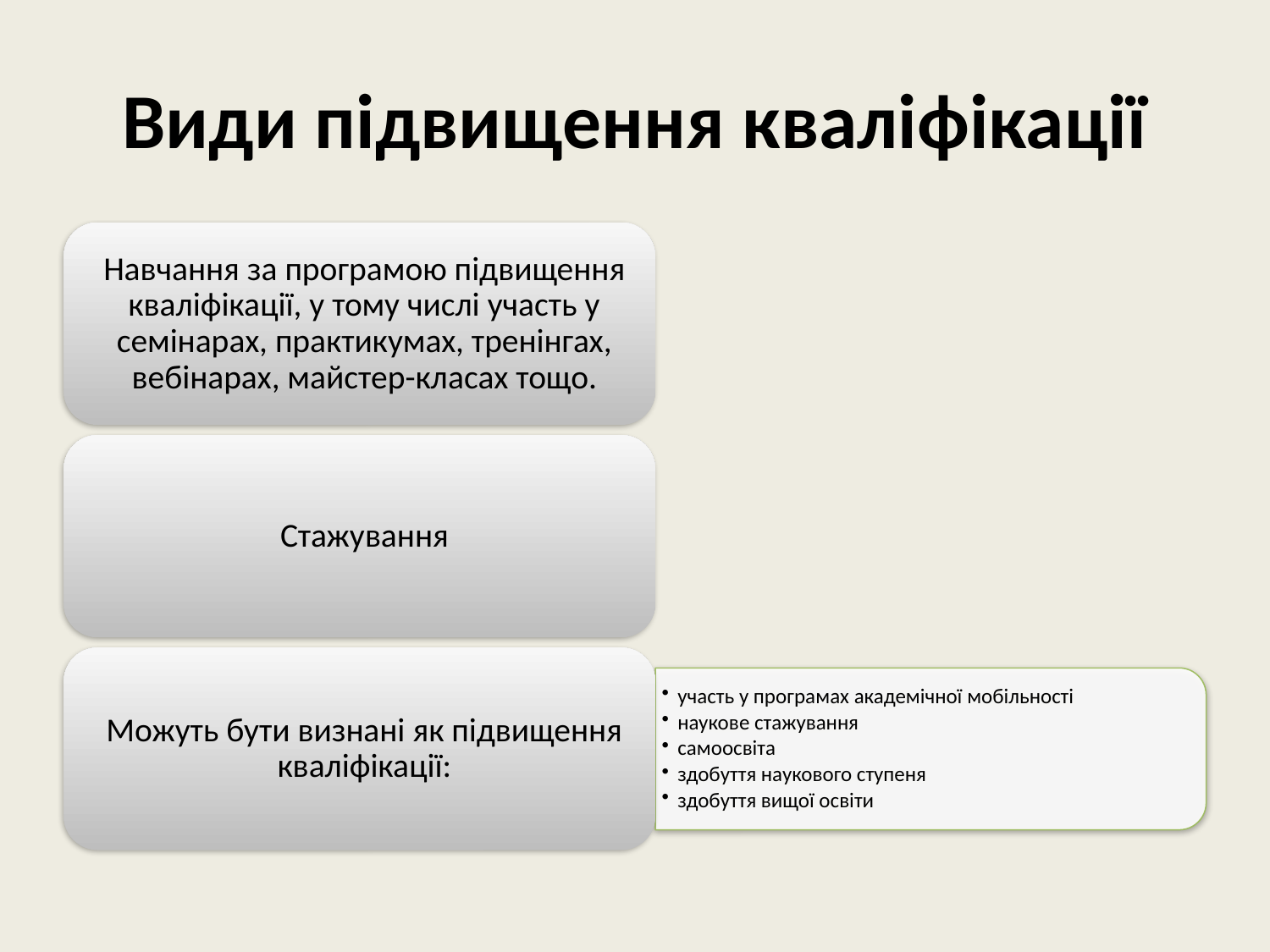

# Види підвищення кваліфікації
Навчання за програмою підвищення кваліфікації, у тому числі участь у семінарах, практикумах, тренінгах, вебінарах, майстер-класах тощо.
Стажування
участь у програмах академічної мобільності
наукове стажування
самоосвіта
здобуття наукового ступеня
здобуття вищої освіти
Можуть бути визнані як підвищення кваліфікації: